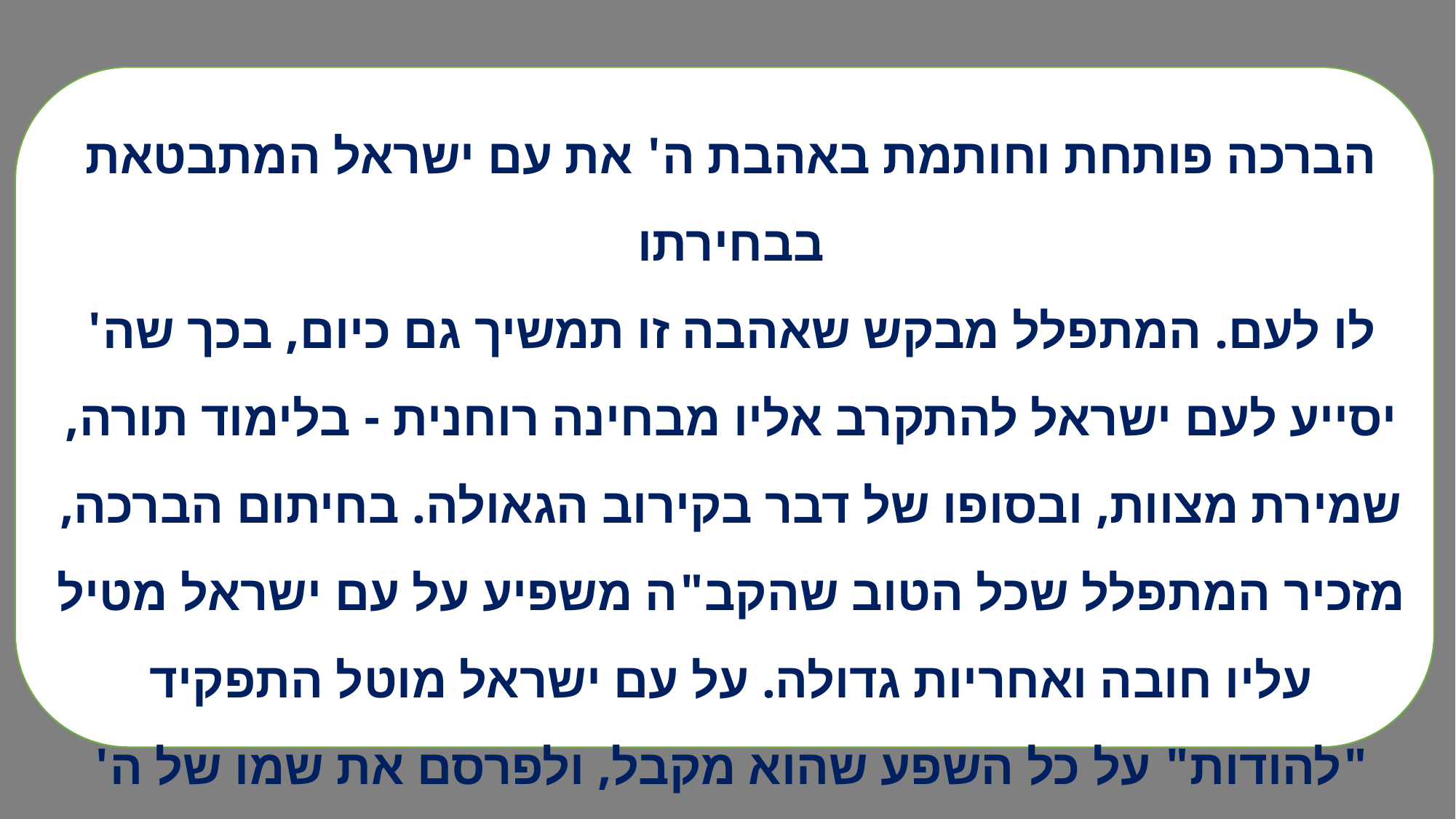

הברכה פותחת וחותמת באהבת ה' את עם ישראל המתבטאת בבחירתו
לו לעם. המתפלל מבקש שאהבה זו תמשיך גם כיום, בכך שה' יסייע לעם ישראל להתקרב אליו מבחינה רוחנית - בלימוד תורה, שמירת מצוות, ובסופו של דבר בקירוב הגאולה. בחיתום הברכה, מזכיר המתפלל שכל הטוב שהקב"ה משפיע על עם ישראל מטיל עליו חובה ואחריות גדולה. על עם ישראל מוטל התפקיד "להודות" על כל השפע שהוא מקבל, ולפרסם את שמו של ה' בעולם - "וליחדך באהבה".